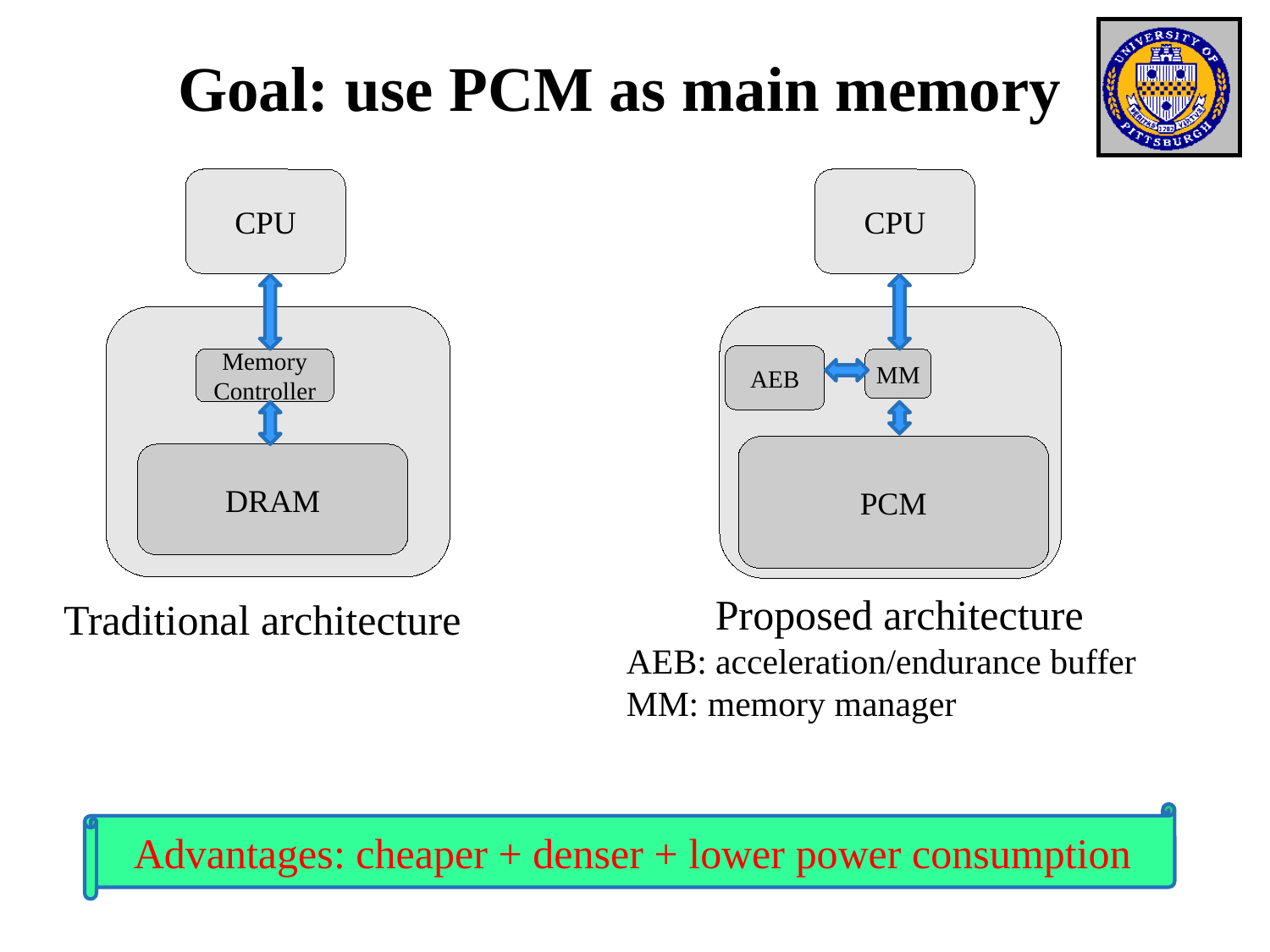

Goal: use PCM as main memory
CPU
CPU

AEB
Memory
Controller
MM

PCM
DRAM
Proposed architecture
AEB: acceleration/endurance buffer
MM: memory manager
Traditional architecture
Advantages: cheaper + denser + lower power consumption